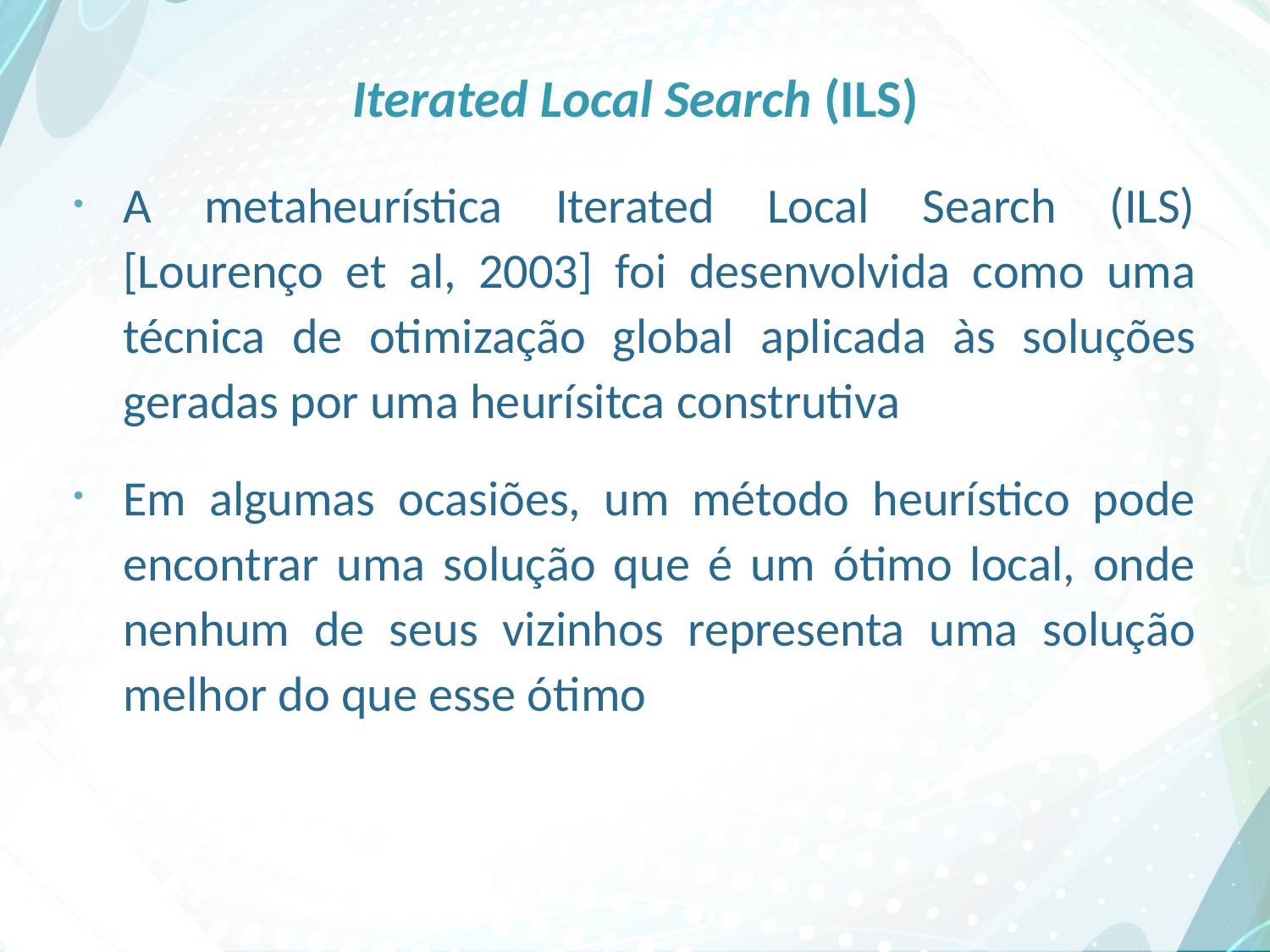

# Iterated Local Search (ILS)
A metaheurística Iterated Local Search (ILS) [Lourenço et al, 2003] foi desenvolvida como uma técnica de otimização global aplicada às soluções geradas por uma heurísitca construtiva
Em algumas ocasiões, um método heurístico pode encontrar uma solução que é um ótimo local, onde nenhum de seus vizinhos representa uma solução melhor do que esse ótimo